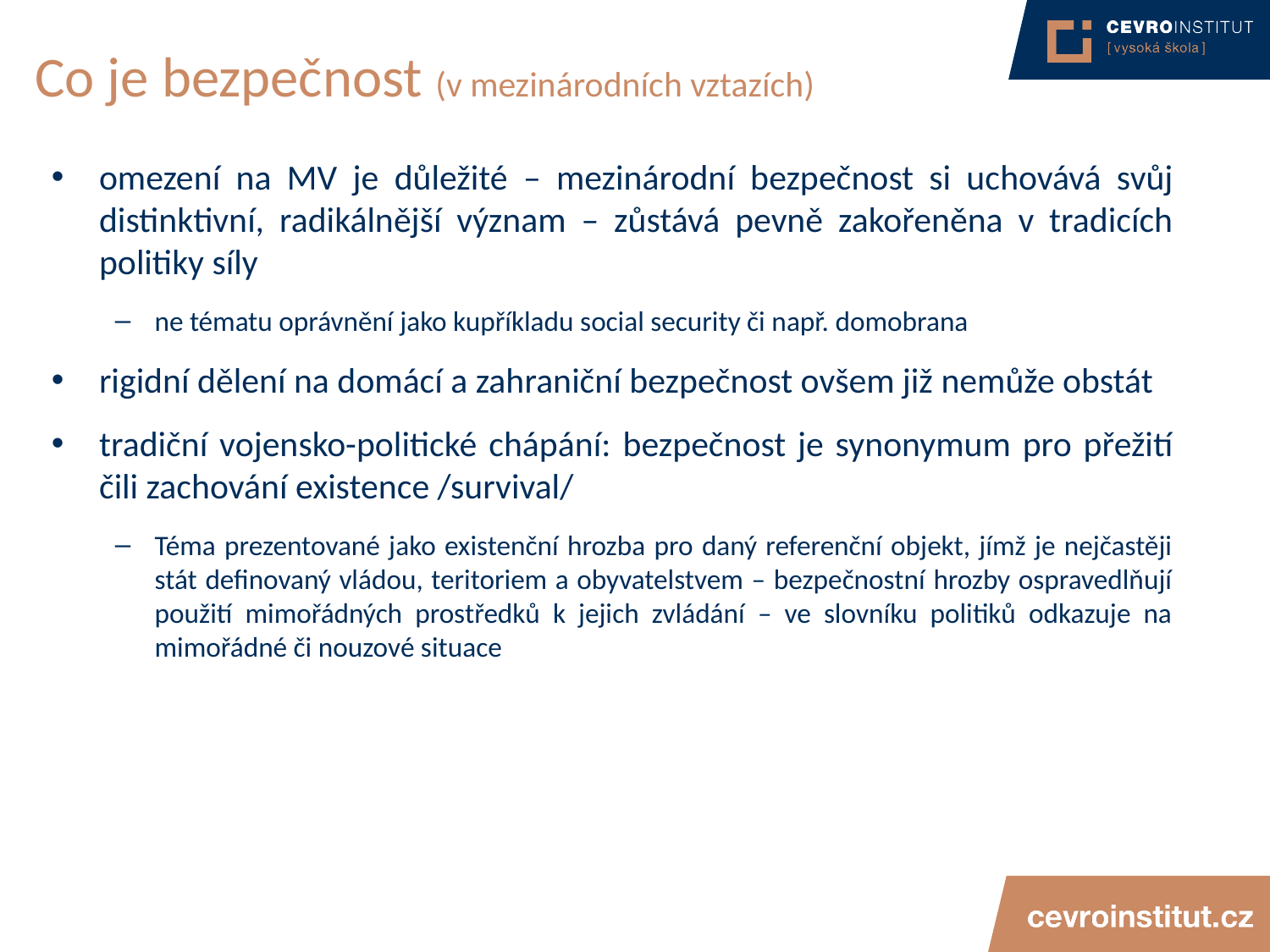

# Co je bezpečnost (v mezinárodních vztazích)
omezení na MV je důležité – mezinárodní bezpečnost si uchovává svůj distinktivní, radikálnější význam – zůstává pevně zakořeněna v tradicích politiky síly
ne tématu oprávnění jako kupříkladu social security či např. domobrana
rigidní dělení na domácí a zahraniční bezpečnost ovšem již nemůže obstát
tradiční vojensko-politické chápání: bezpečnost je synonymum pro přežití čili zachování existence /survival/
Téma prezentované jako existenční hrozba pro daný referenční objekt, jímž je nejčastěji stát definovaný vládou, teritoriem a obyvatelstvem – bezpečnostní hrozby ospravedlňují použití mimořádných prostředků k jejich zvládání – ve slovníku politiků odkazuje na mimořádné či nouzové situace